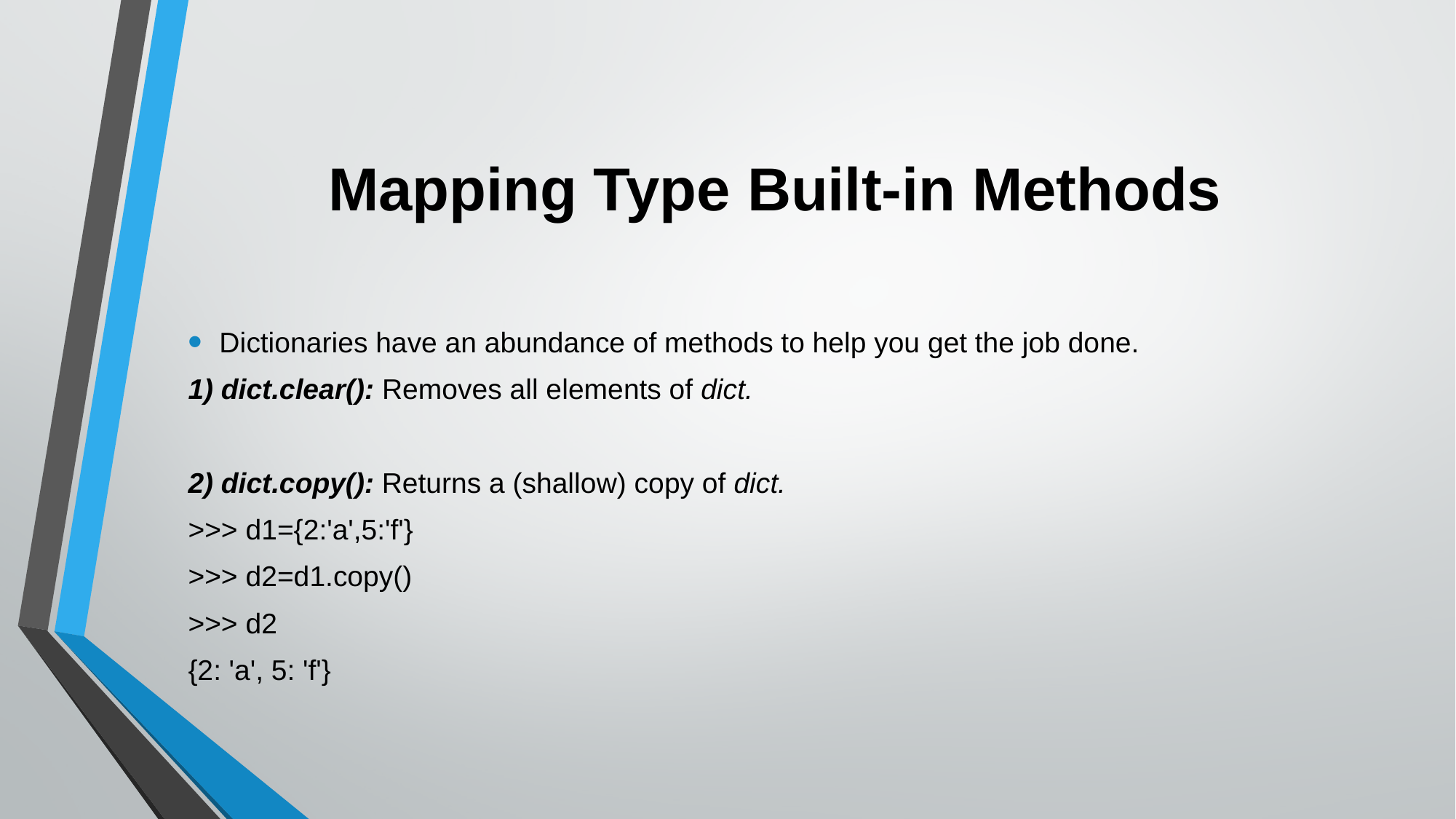

# Mapping Type Built-in Methods
Dictionaries have an abundance of methods to help you get the job done.
1) dict.clear(): Removes all elements of dict.

2) dict.copy(): Returns a (shallow) copy of dict.
>>> d1={2:'a',5:'f'}
>>> d2=d1.copy()
>>> d2
{2: 'a', 5: 'f'}